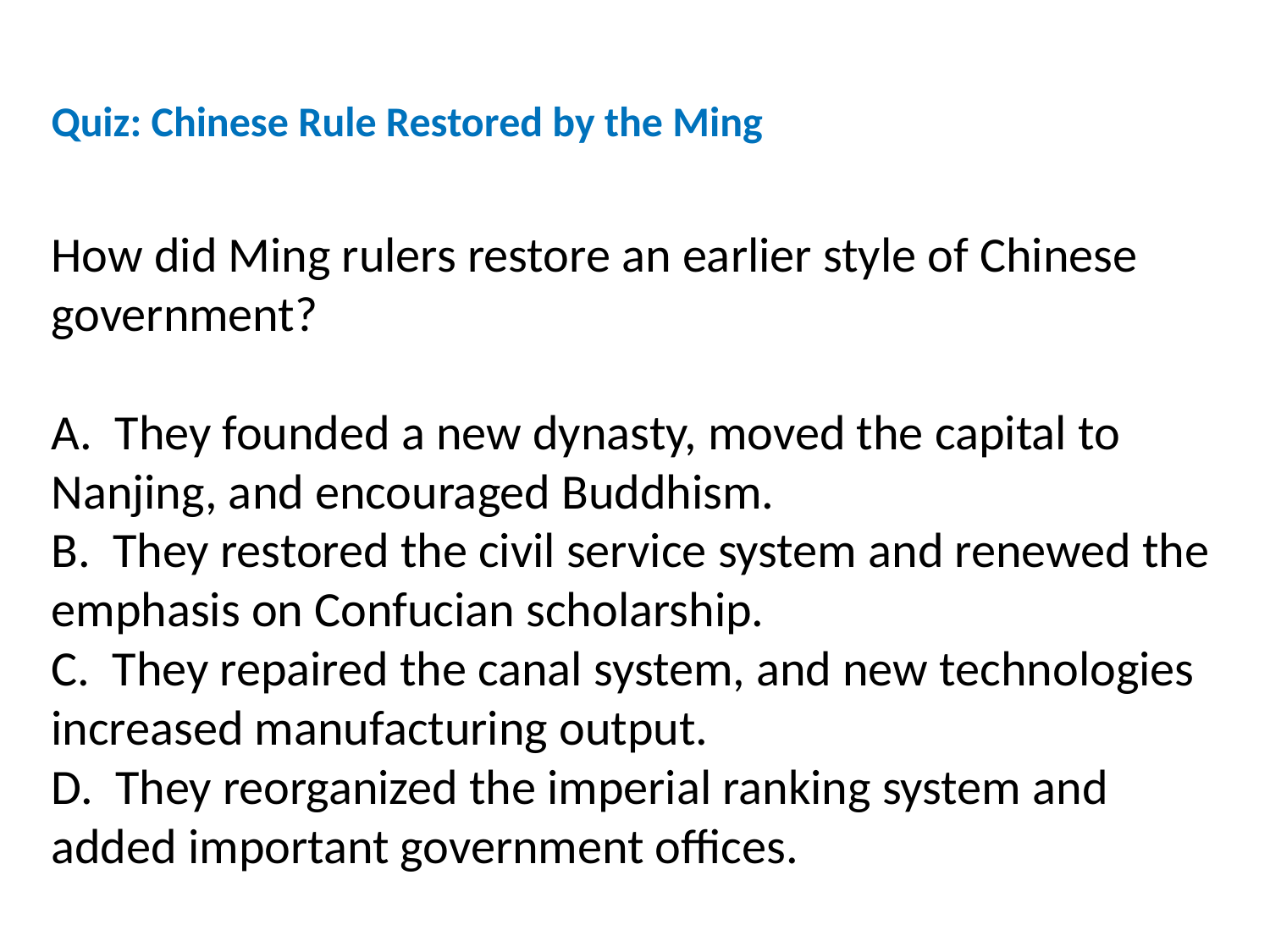

Quiz: Chinese Rule Restored by the Ming
How did Ming rulers restore an earlier style of Chinese government?

A.  They founded a new dynasty, moved the capital to Nanjing, and encouraged Buddhism.
B.  They restored the civil service system and renewed the emphasis on Confucian scholarship.
C.  They repaired the canal system, and new technologies increased manufacturing output.
D.  They reorganized the imperial ranking system and added important government offices.